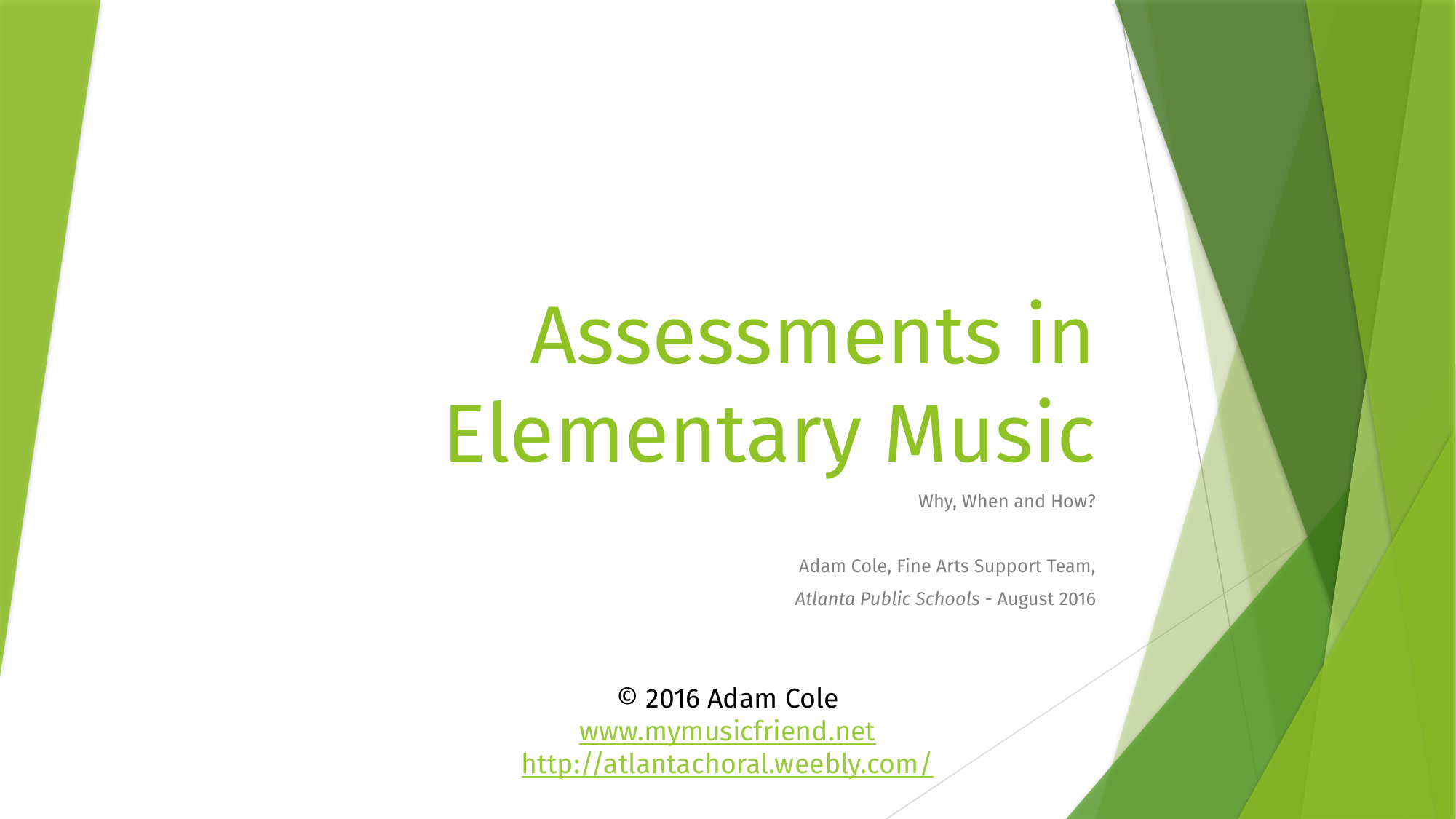

# Assessments in Elementary Music
Why, When and How?

Adam Cole, Fine Arts Support Team,
Atlanta Public Schools - August 2016
© 2016 Adam Cole
www.mymusicfriend.net
http://atlantachoral.weebly.com/